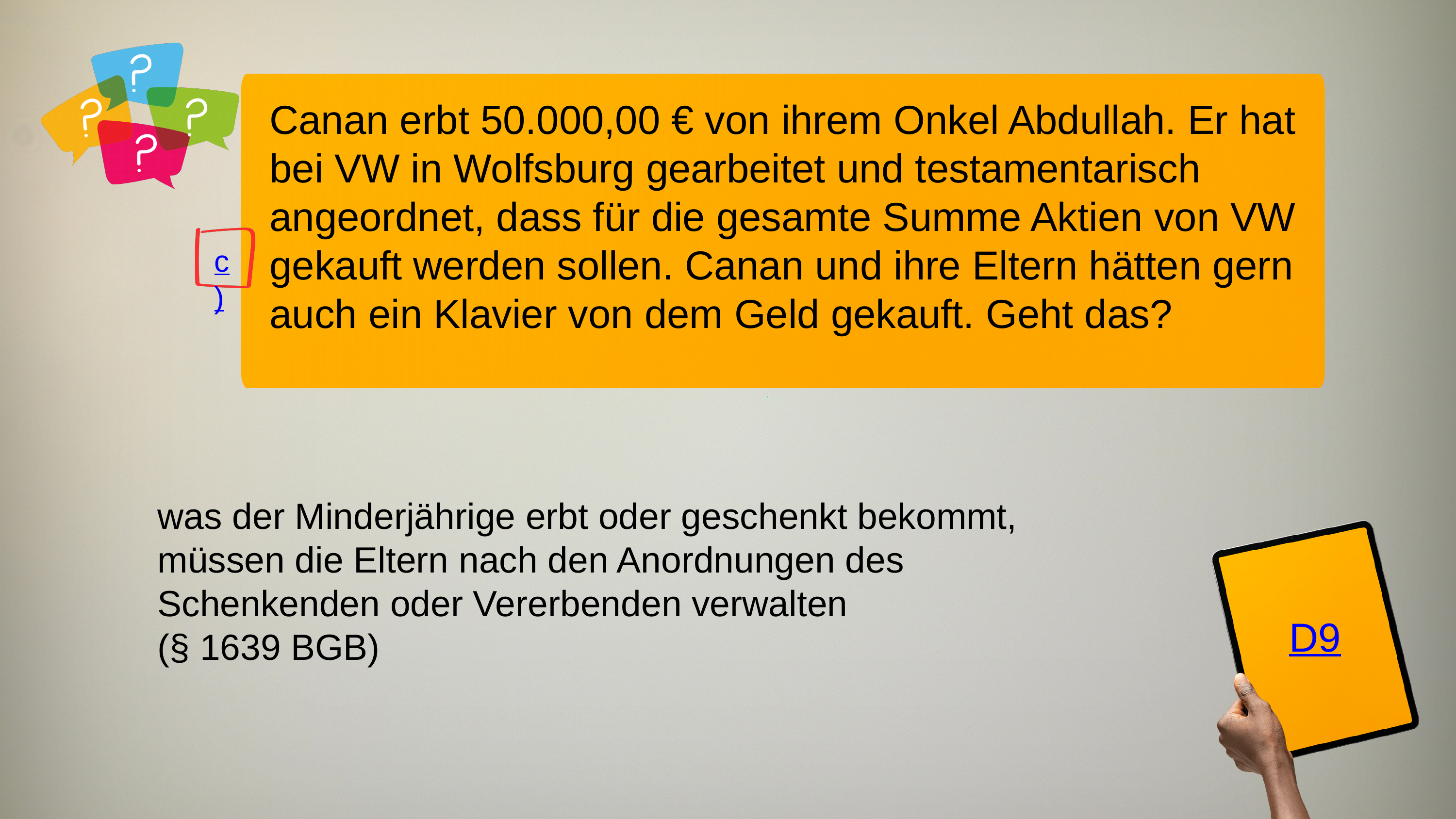

Canan erbt 50.000,00 € von ihrem Onkel Abdullah. Er hat bei VW in Wolfsburg gearbeitet und testamentarisch angeordnet, dass für die gesamte Summe Aktien von VW gekauft werden sollen. Canan und ihre Eltern hätten gern auch ein Klavier von dem Geld gekauft. Geht das?

c)
was der Minderjährige erbt oder geschenkt bekommt, müssen die Eltern nach den Anordnungen des Schenkenden oder Vererbenden verwalten
(§ 1639 BGB)

D9